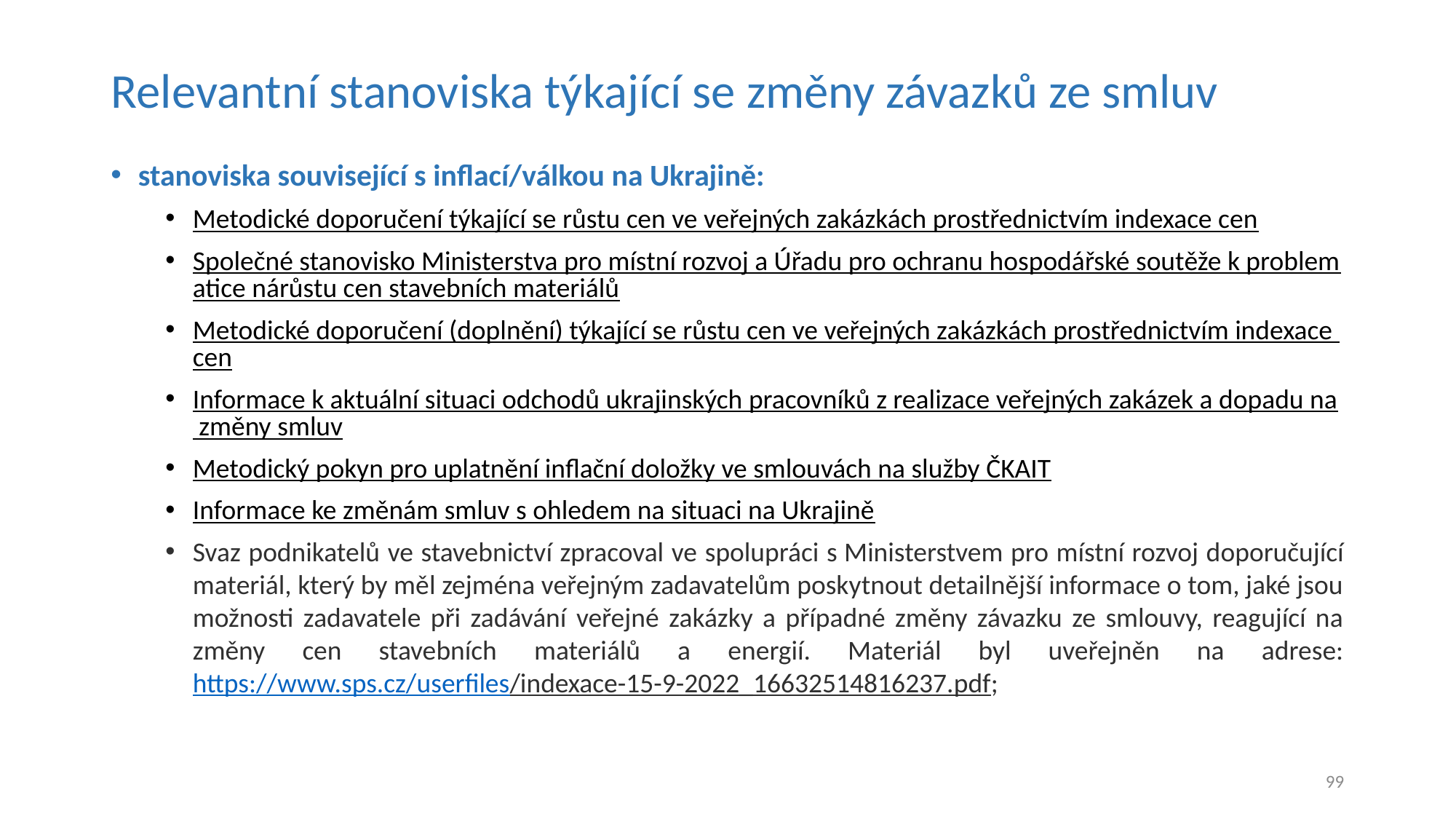

# Relevantní stanoviska týkající se změny závazků ze smluv
stanoviska související s inflací/válkou na Ukrajině:
Metodické doporučení týkající se růstu cen ve veřejných zakázkách prostřednictvím indexace cen
Společné stanovisko Ministerstva pro místní rozvoj a Úřadu pro ochranu hospodářské soutěže k problematice nárůstu cen stavebních materiálů
Metodické doporučení (doplnění) týkající se růstu cen ve veřejných zakázkách prostřednictvím indexace cen
Informace k aktuální situaci odchodů ukrajinských pracovníků z realizace veřejných zakázek a dopadu na změny smluv
Metodický pokyn pro uplatnění inflační doložky ve smlouvách na služby ČKAIT
Informace ke změnám smluv s ohledem na situaci na Ukrajině
Svaz podnikatelů ve stavebnictví zpracoval ve spolupráci s Ministerstvem pro místní rozvoj doporučující materiál, který by měl zejména veřejným zadavatelům poskytnout detailnější informace o tom, jaké jsou možnosti zadavatele při zadávání veřejné zakázky a případné změny závazku ze smlouvy, reagující na změny cen stavebních materiálů a energií. Materiál byl uveřejněn na adrese:
https://www.sps.cz/userfiles/indexace-15-9-2022_16632514816237.pdf;

99